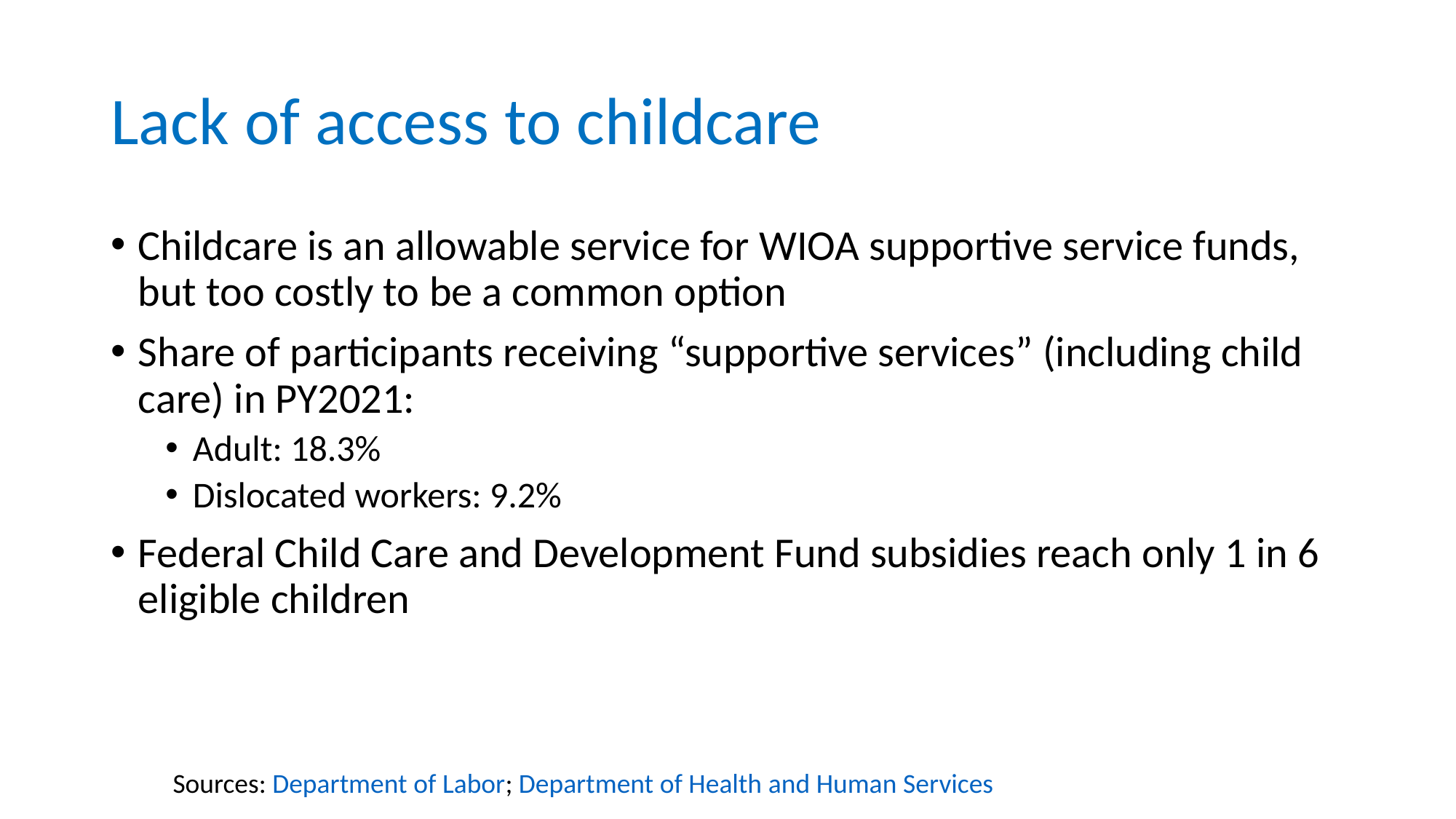

# Lack of access to childcare
Childcare is an allowable service for WIOA supportive service funds, but too costly to be a common option
Share of participants receiving “supportive services” (including child care) in PY2021:
Adult: 18.3%
Dislocated workers: 9.2%
Federal Child Care and Development Fund subsidies reach only 1 in 6 eligible children
Sources: Department of Labor; Department of Health and Human Services